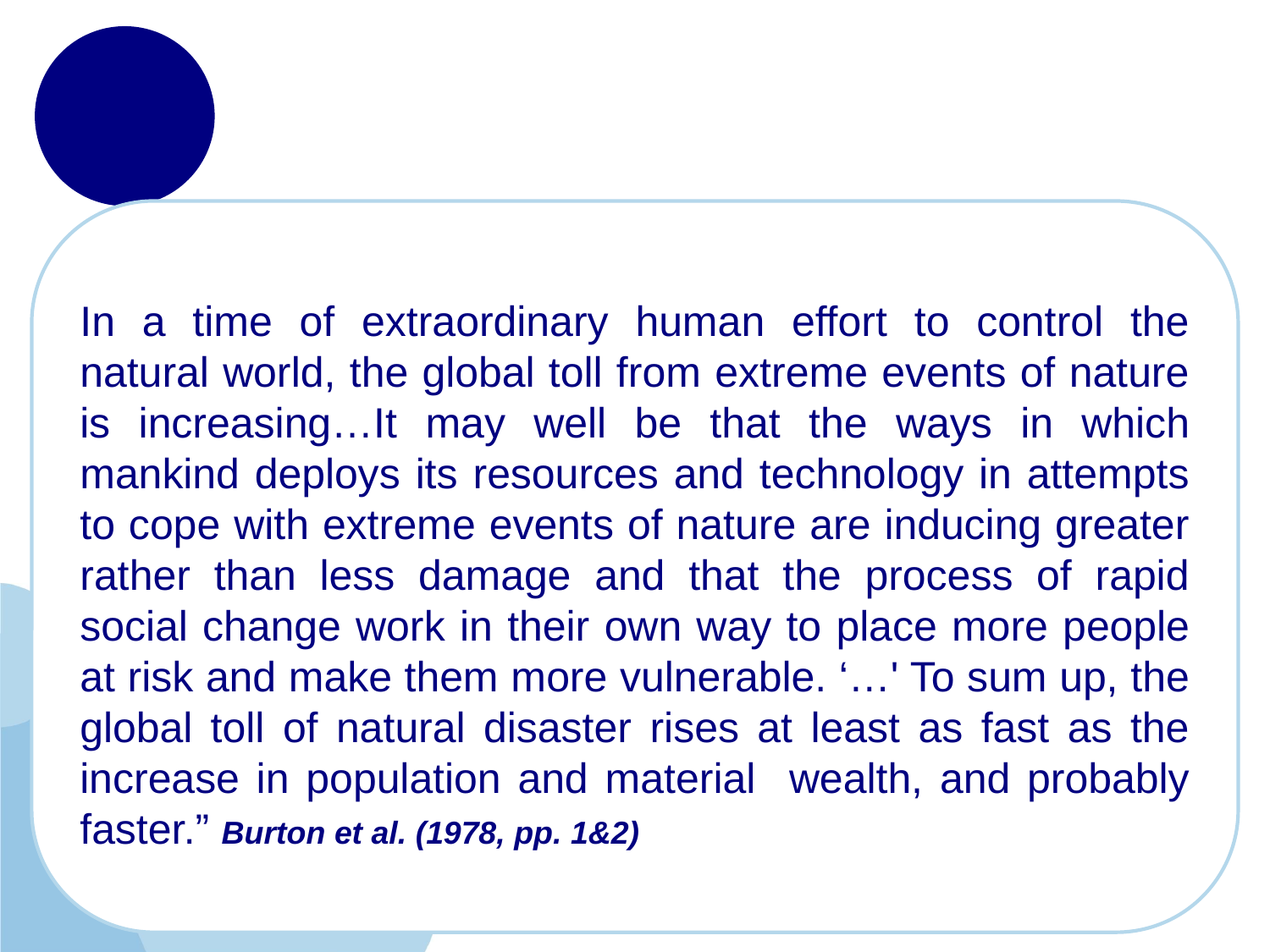

In a time of extraordinary human effort to control the natural world, the global toll from extreme events of nature is increasing…It may well be that the ways in which mankind deploys its resources and technology in attempts to cope with extreme events of nature are inducing greater rather than less damage and that the process of rapid social change work in their own way to place more people at risk and make them more vulnerable. ‘…' To sum up, the global toll of natural disaster rises at least as fast as the increase in population and material  wealth, and probably faster.” Burton et al. (1978, pp. 1&2)